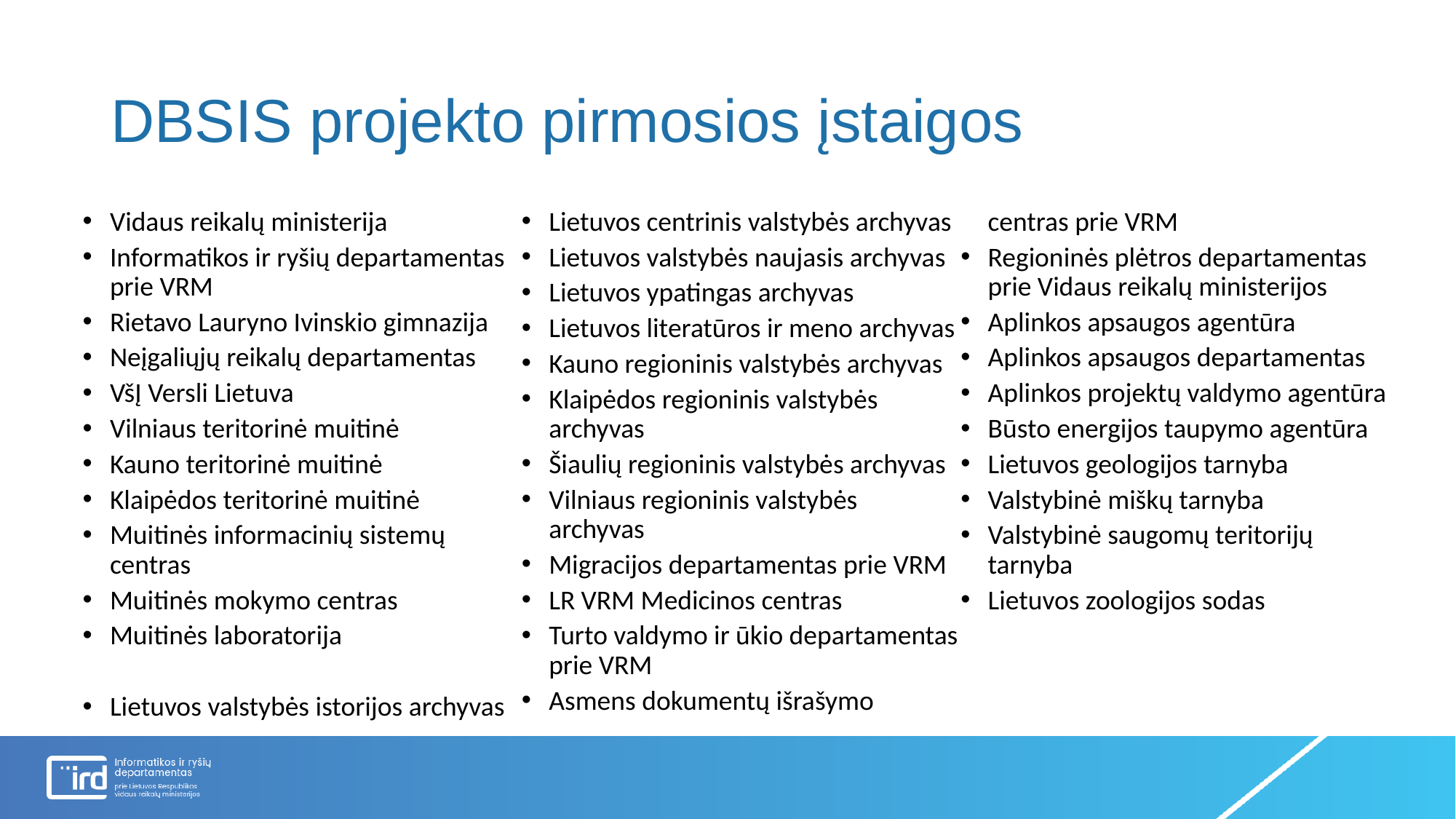

# DBSIS projekto pirmosios įstaigos
Vidaus reikalų ministerija
Informatikos ir ryšių departamentas prie VRM
Rietavo Lauryno Ivinskio gimnazija
Neįgaliųjų reikalų departamentas
VšĮ Versli Lietuva
Vilniaus teritorinė muitinė
Kauno teritorinė muitinė
Klaipėdos teritorinė muitinė
Muitinės informacinių sistemų centras
Muitinės mokymo centras
Muitinės laboratorija

Lietuvos valstybės istorijos archyvas
Lietuvos centrinis valstybės archyvas
Lietuvos valstybės naujasis archyvas
Lietuvos ypatingas archyvas
Lietuvos literatūros ir meno archyvas
Kauno regioninis valstybės archyvas
Klaipėdos regioninis valstybės archyvas
Šiaulių regioninis valstybės archyvas
Vilniaus regioninis valstybės archyvas
Migracijos departamentas prie VRM
LR VRM Medicinos centras
Turto valdymo ir ūkio departamentas prie VRM
Asmens dokumentų išrašymo centras prie VRM
Regioninės plėtros departamentas prie Vidaus reikalų ministerijos
Aplinkos apsaugos agentūra
Aplinkos apsaugos departamentas
Aplinkos projektų valdymo agentūra
Būsto energijos taupymo agentūra
Lietuvos geologijos tarnyba
Valstybinė miškų tarnyba
Valstybinė saugomų teritorijų tarnyba
Lietuvos zoologijos sodas